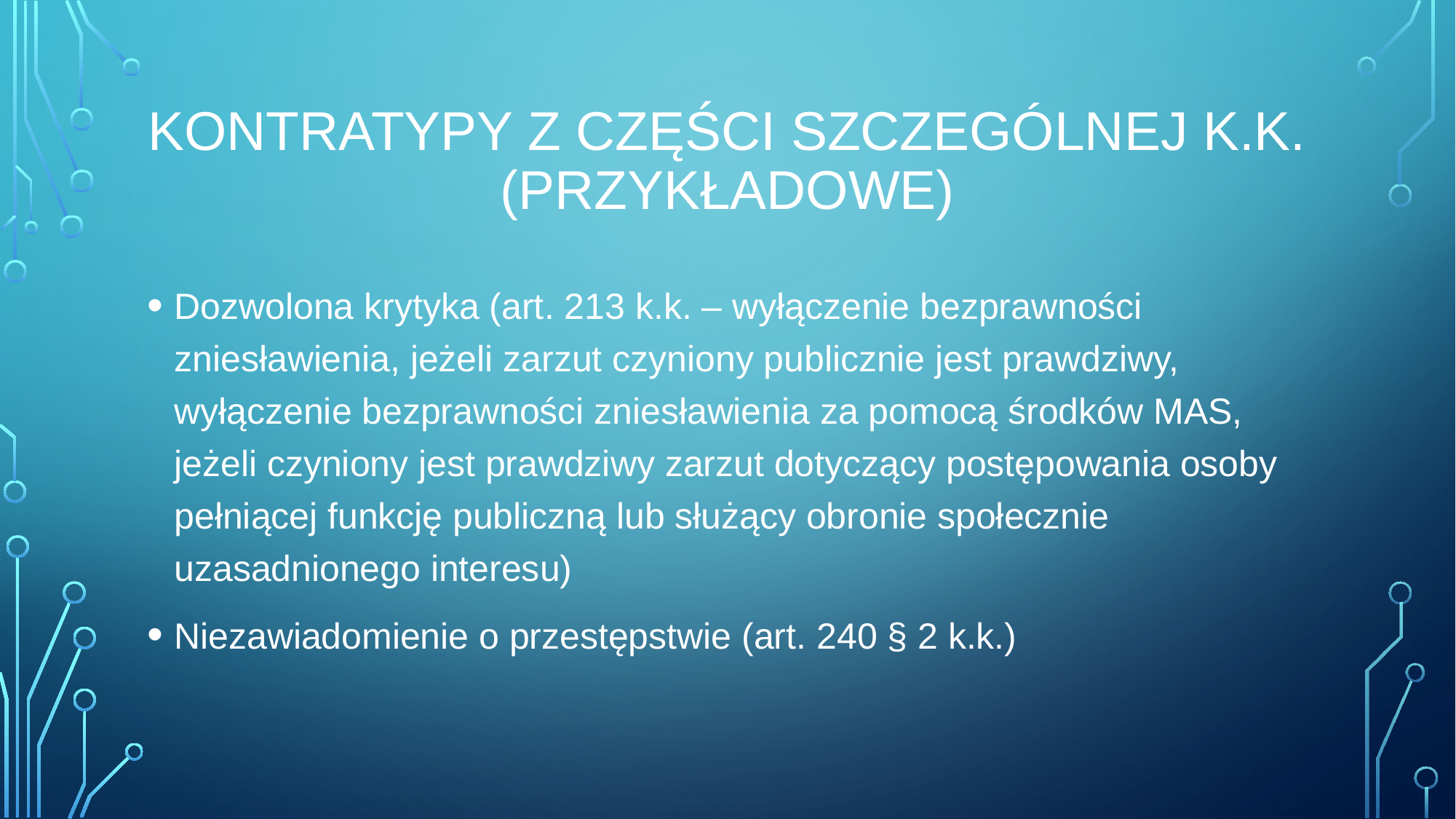

# Kontratypy z części szczególnej k.k. (przykładowe)
Dozwolona krytyka (art. 213 k.k. – wyłączenie bezprawności zniesławienia, jeżeli zarzut czyniony publicznie jest prawdziwy, wyłączenie bezprawności zniesławienia za pomocą środków MAS, jeżeli czyniony jest prawdziwy zarzut dotyczący postępowania osoby pełniącej funkcję publiczną lub służący obronie społecznie uzasadnionego interesu)
Niezawiadomienie o przestępstwie (art. 240 § 2 k.k.)